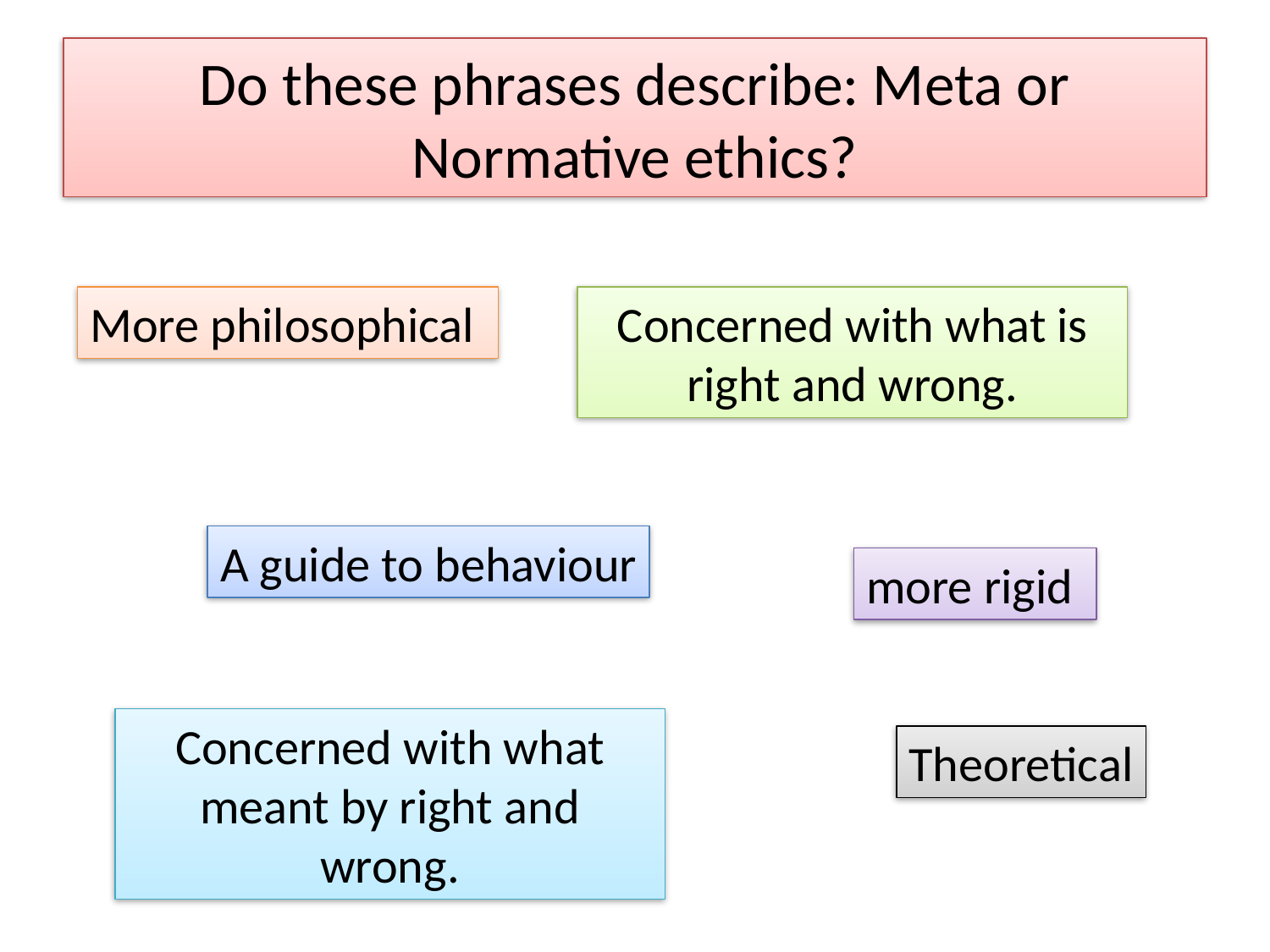

# Do these phrases describe: Meta or Normative ethics?
More philosophical
Concerned with what is right and wrong.
A guide to behaviour
more rigid
Concerned with what meant by right and wrong.
Theoretical